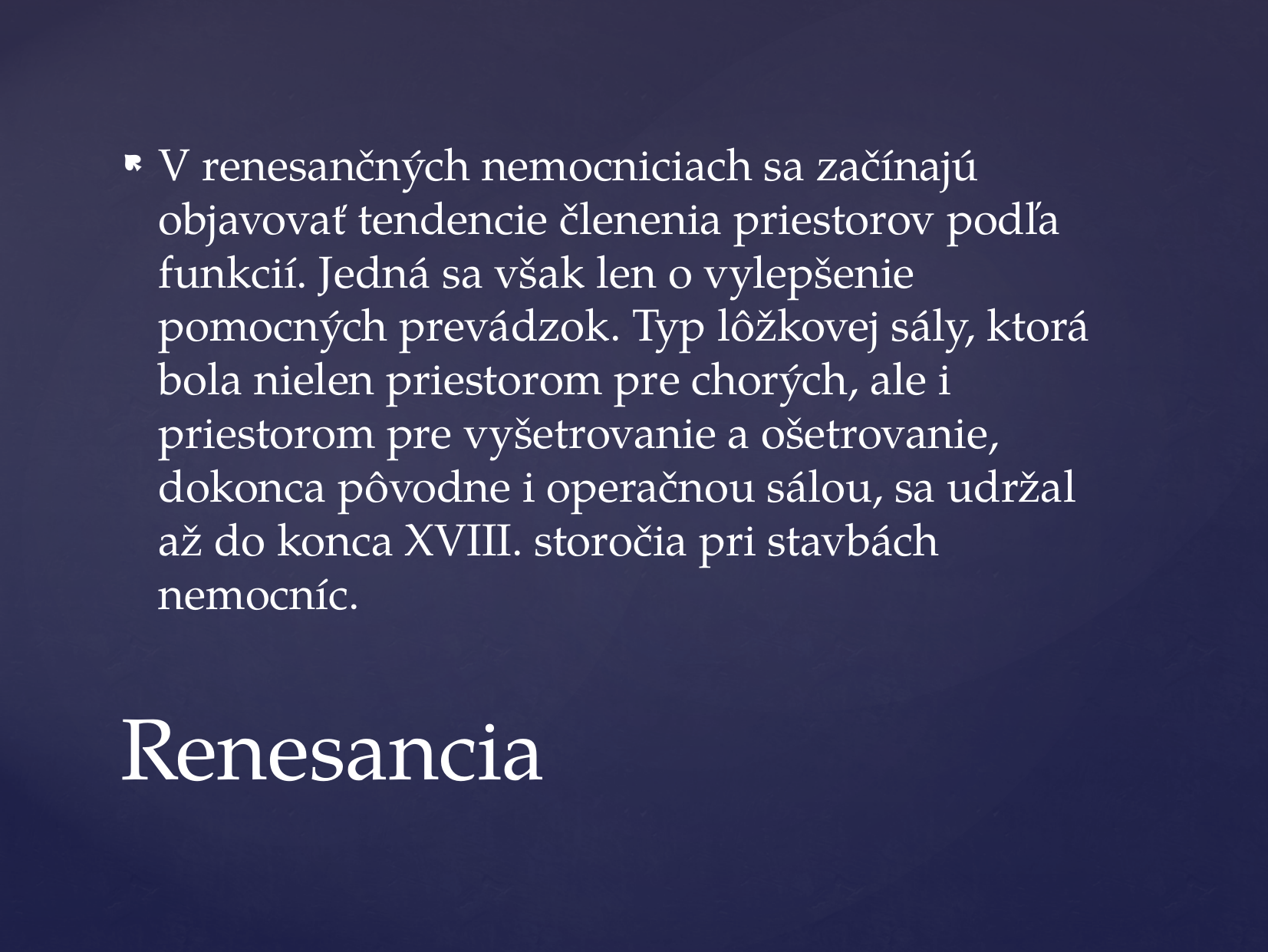

V renesančných nemocniciach sa začínajú objavovať tendencie členenia priestorov podľa funkcií. Jedná sa však len o vylepšenie pomocných prevádzok. Typ lôžkovej sály, ktorá bola nielen priestorom pre chorých, ale i priestorom pre vyšetrovanie a ošetrovanie, dokonca pôvodne i operačnou sálou, sa udržal   až do konca XVIII. storočia pri stavbách nemocníc.
# Renesancia